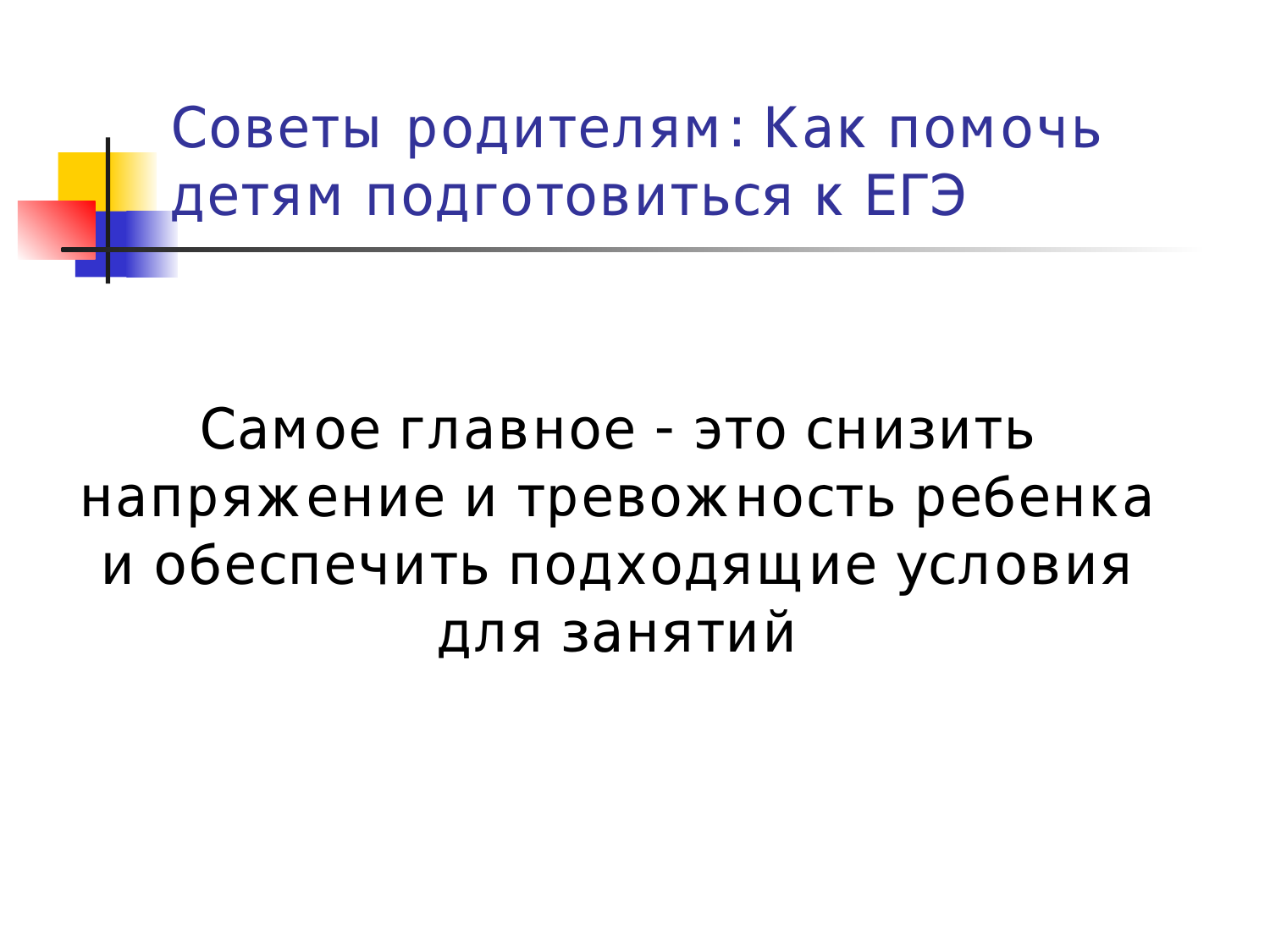

# Советы родителям: Как помочь детям подготовиться к ЕГЭ
Самое главное - это снизить напряжение и тревожность ребенка и обеспечить подходящие условия для занятий